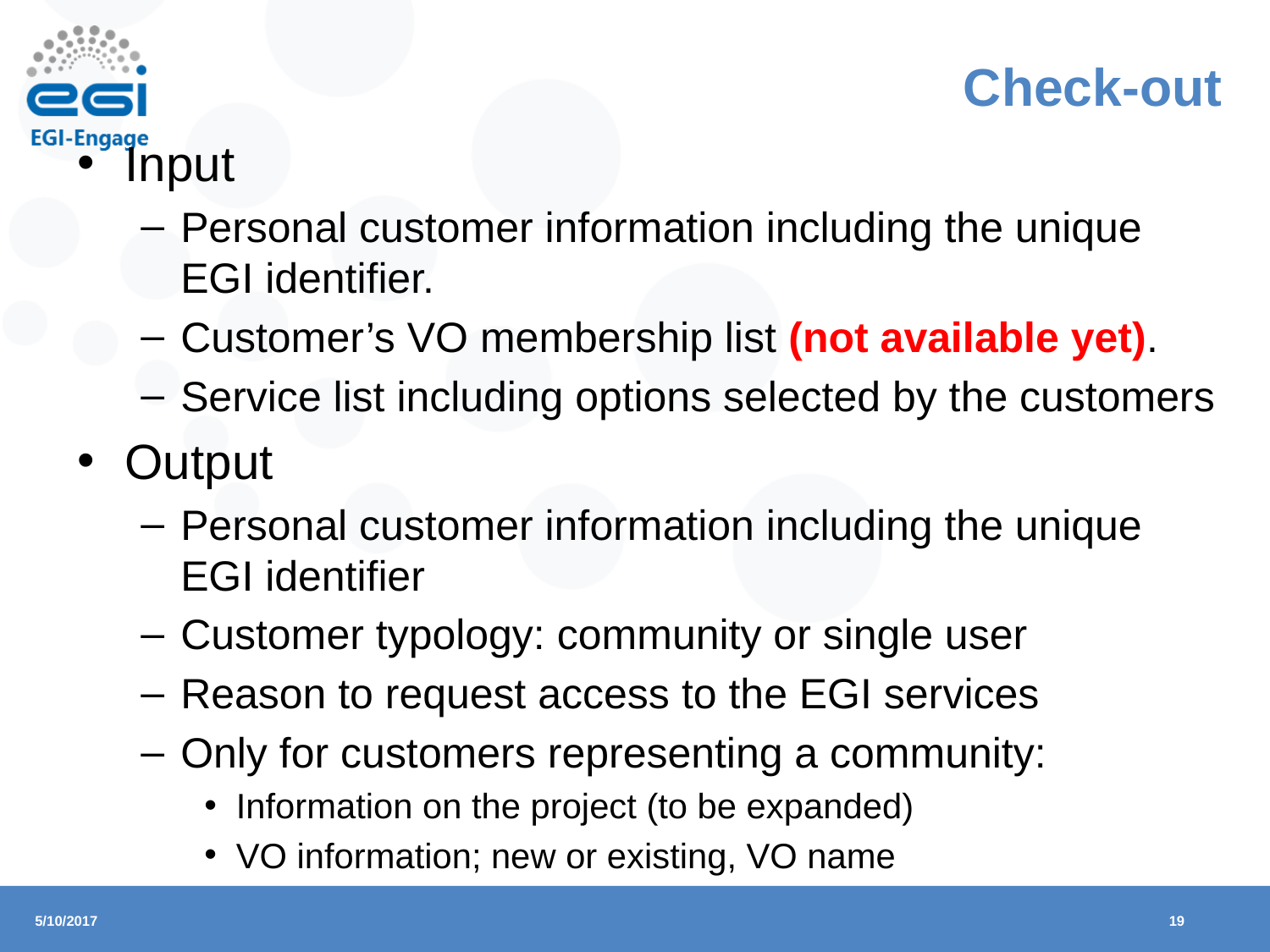

# Check-out
Input
Personal customer information including the unique EGI identifier.
Customer’s VO membership list (not available yet).
Service list including options selected by the customers
Output
Personal customer information including the unique EGI identifier
Customer typology: community or single user
Reason to request access to the EGI services
Only for customers representing a community:
Information on the project (to be expanded)
VO information; new or existing, VO name